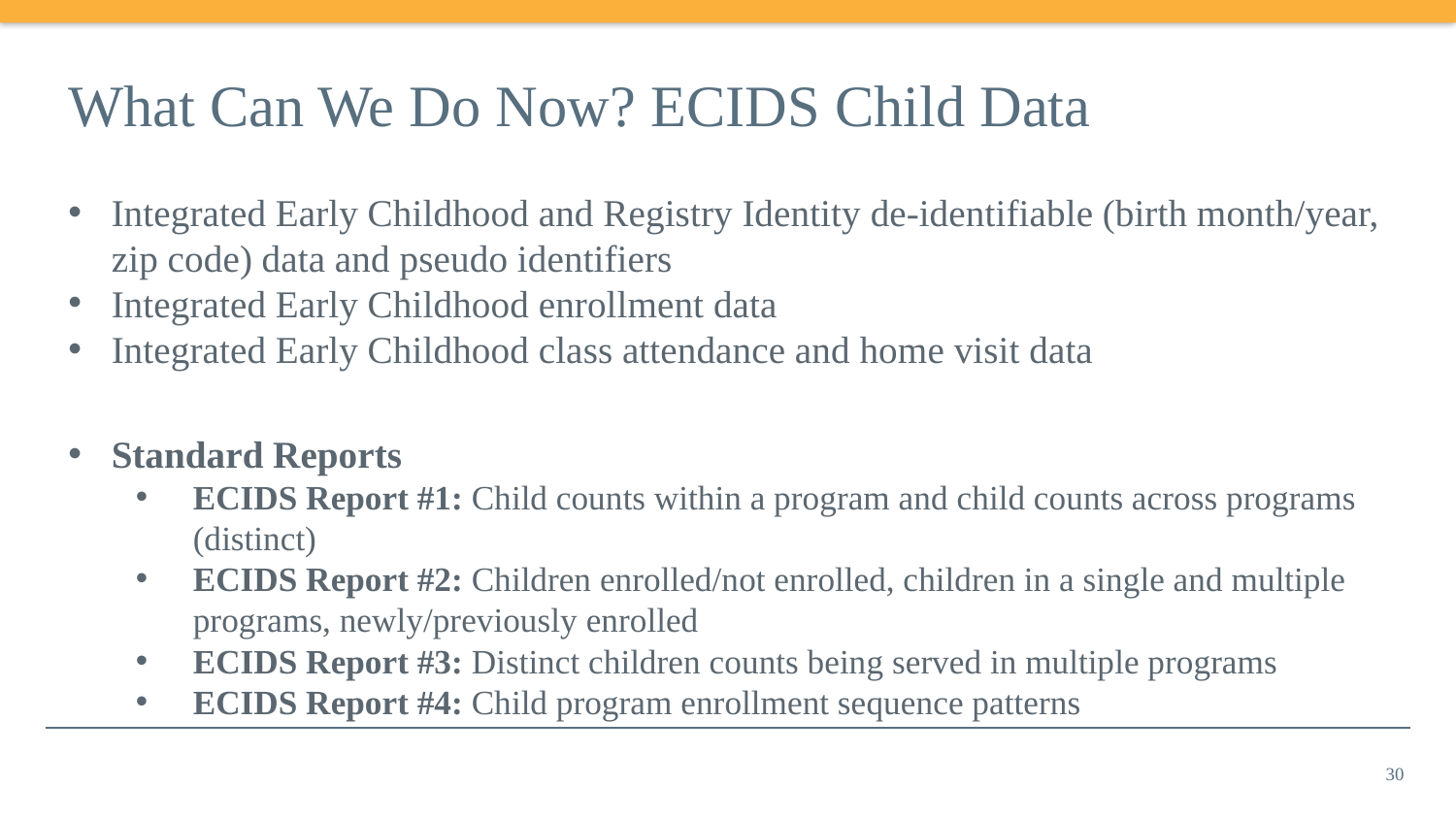

# What Can We Do Now? ECIDS Child Data
Integrated Early Childhood and Registry Identity de-identifiable (birth month/year, zip code) data and pseudo identifiers
Integrated Early Childhood enrollment data
Integrated Early Childhood class attendance and home visit data

Standard Reports
ECIDS Report #1: Child counts within a program and child counts across programs (distinct)
ECIDS Report #2: Children enrolled/not enrolled, children in a single and multiple programs, newly/previously enrolled
ECIDS Report #3: Distinct children counts being served in multiple programs
ECIDS Report #4: Child program enrollment sequence patterns

30